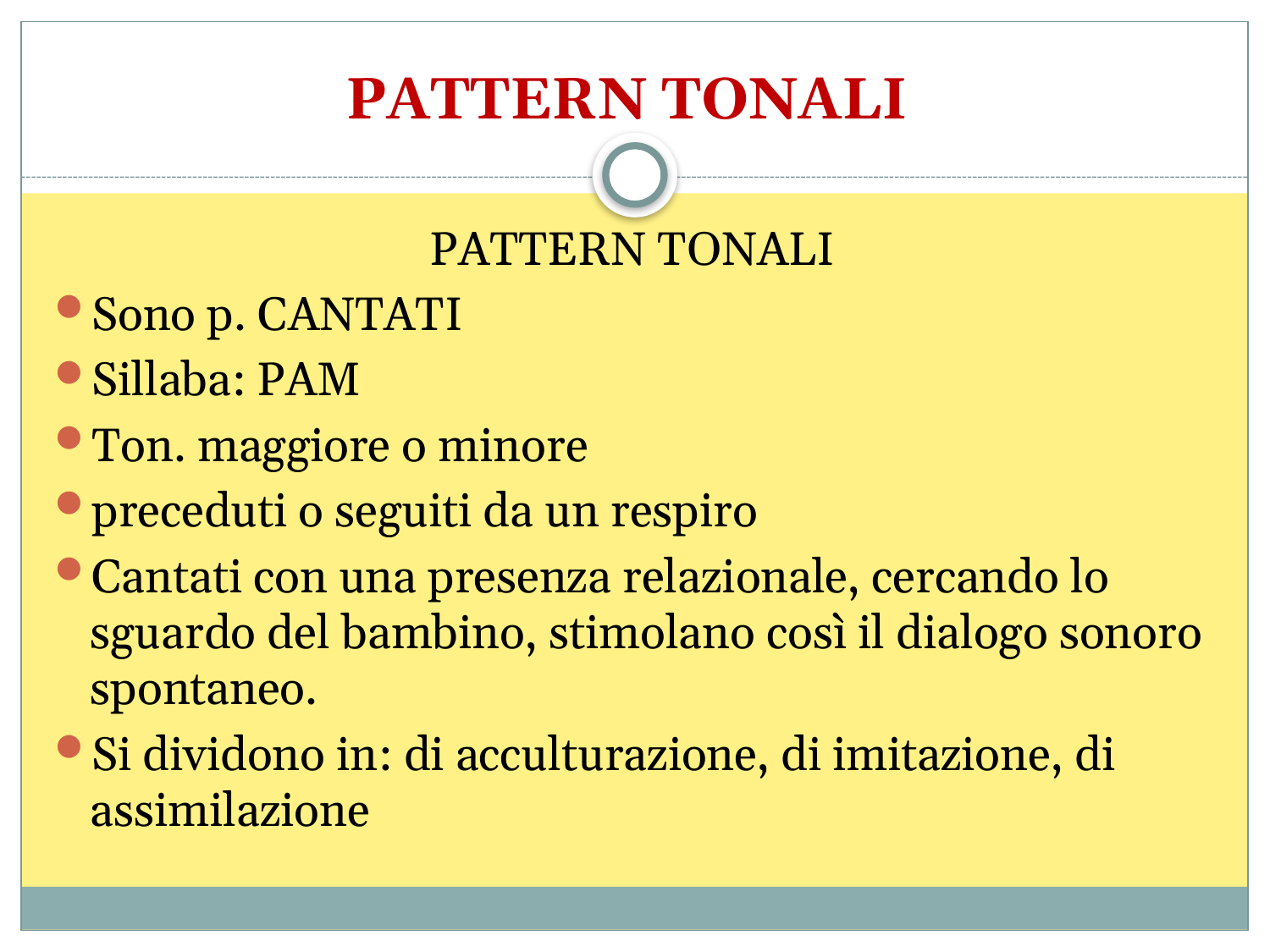

# PATTERN TONALI
PATTERN TONALI
Sono p. CANTATI
Sillaba: PAM
Ton. maggiore o minore
preceduti o seguiti da un respiro
Cantati con una presenza relazionale, cercando lo sguardo del bambino, stimolano così il dialogo sonoro spontaneo.
Si dividono in: di acculturazione, di imitazione, di assimilazione